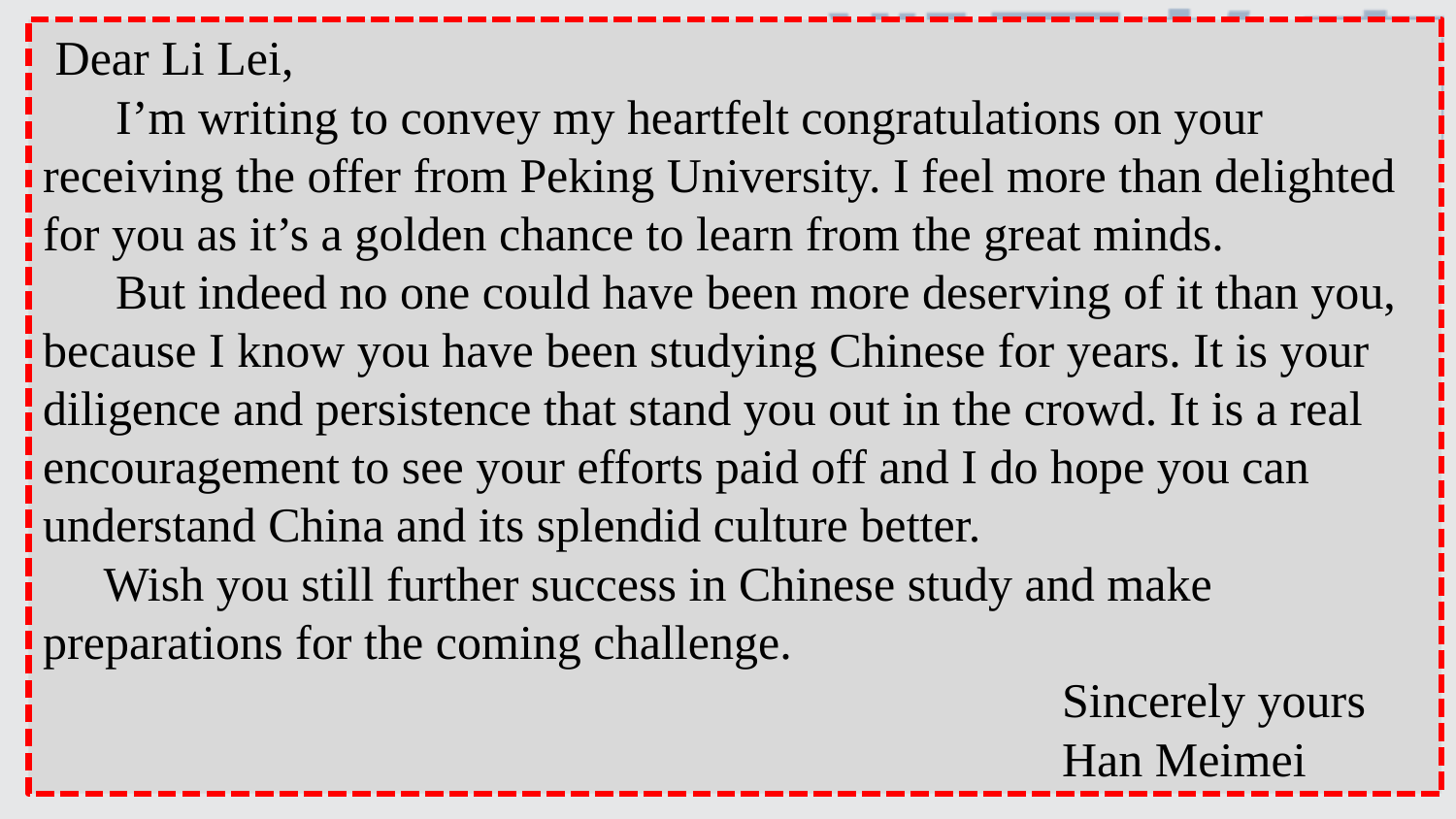

Dear Li Lei,
      I’m writing to convey my heartfelt congratulations on your receiving the offer from Peking University. I feel more than delighted for you as it’s a golden chance to learn from the great minds.
      But indeed no one could have been more deserving of it than you, because I know you have been studying Chinese for years. It is your diligence and persistence that stand you out in the crowd. It is a real encouragement to see your efforts paid off and I do hope you can understand China and its splendid culture better.
     Wish you still further success in Chinese study and make preparations for the coming challenge.
							Sincerely yours
							Han Meimei